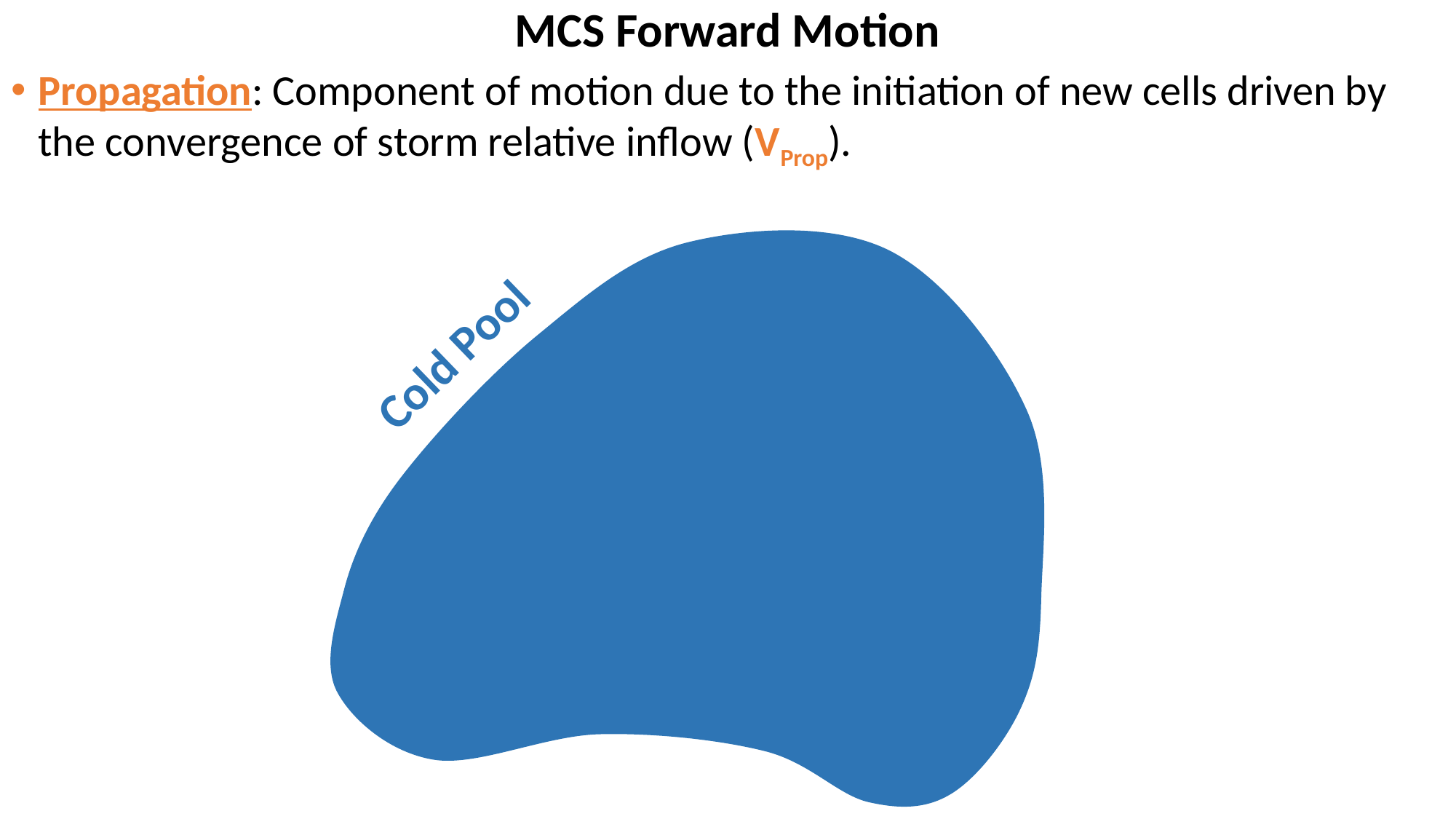

# MCS Forward Motion
Propagation: Component of motion due to the initiation of new cells driven by the convergence of storm relative inflow (VProp).

Cold Pool